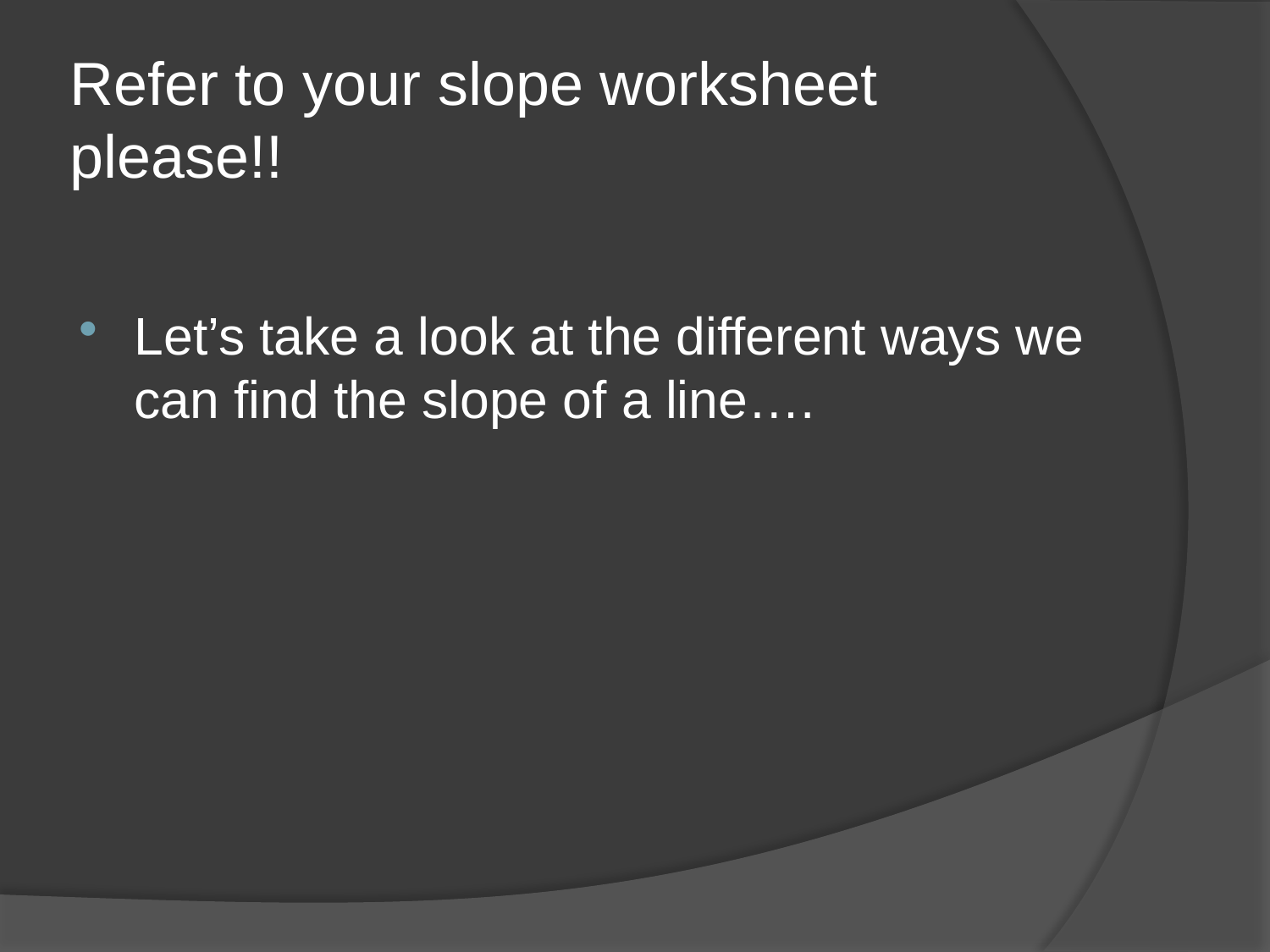

# Refer to your slope worksheet please!!

Let’s take a look at the different ways we can find the slope of a line….